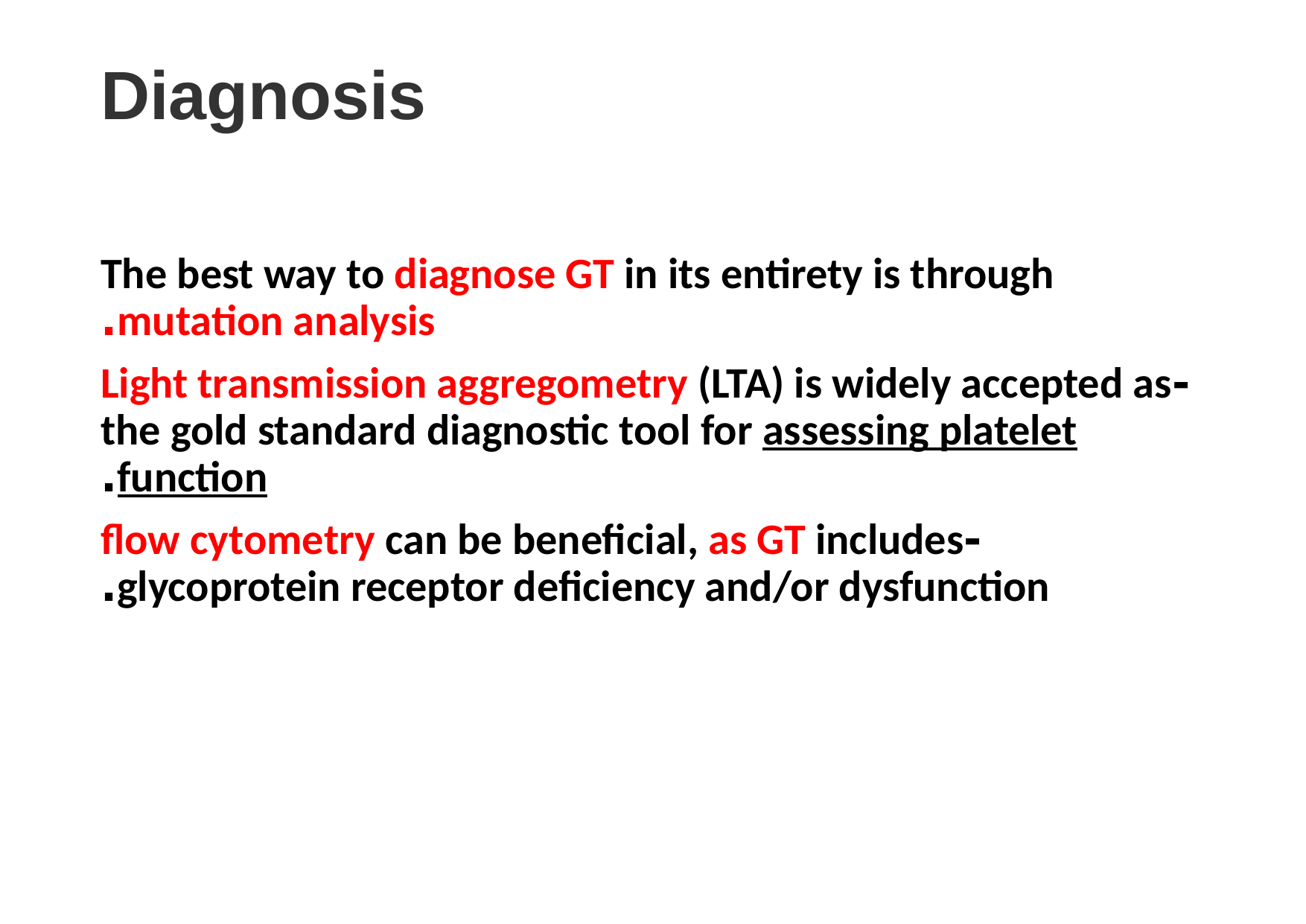

# Diagnosis
The best way to diagnose GT in its entirety is through mutation analysis.
-Light transmission aggregometry (LTA) is widely accepted as the gold standard diagnostic tool for assessing platelet function.
-flow cytometry can be beneficial, as GT includes glycoprotein receptor deficiency and/or dysfunction.